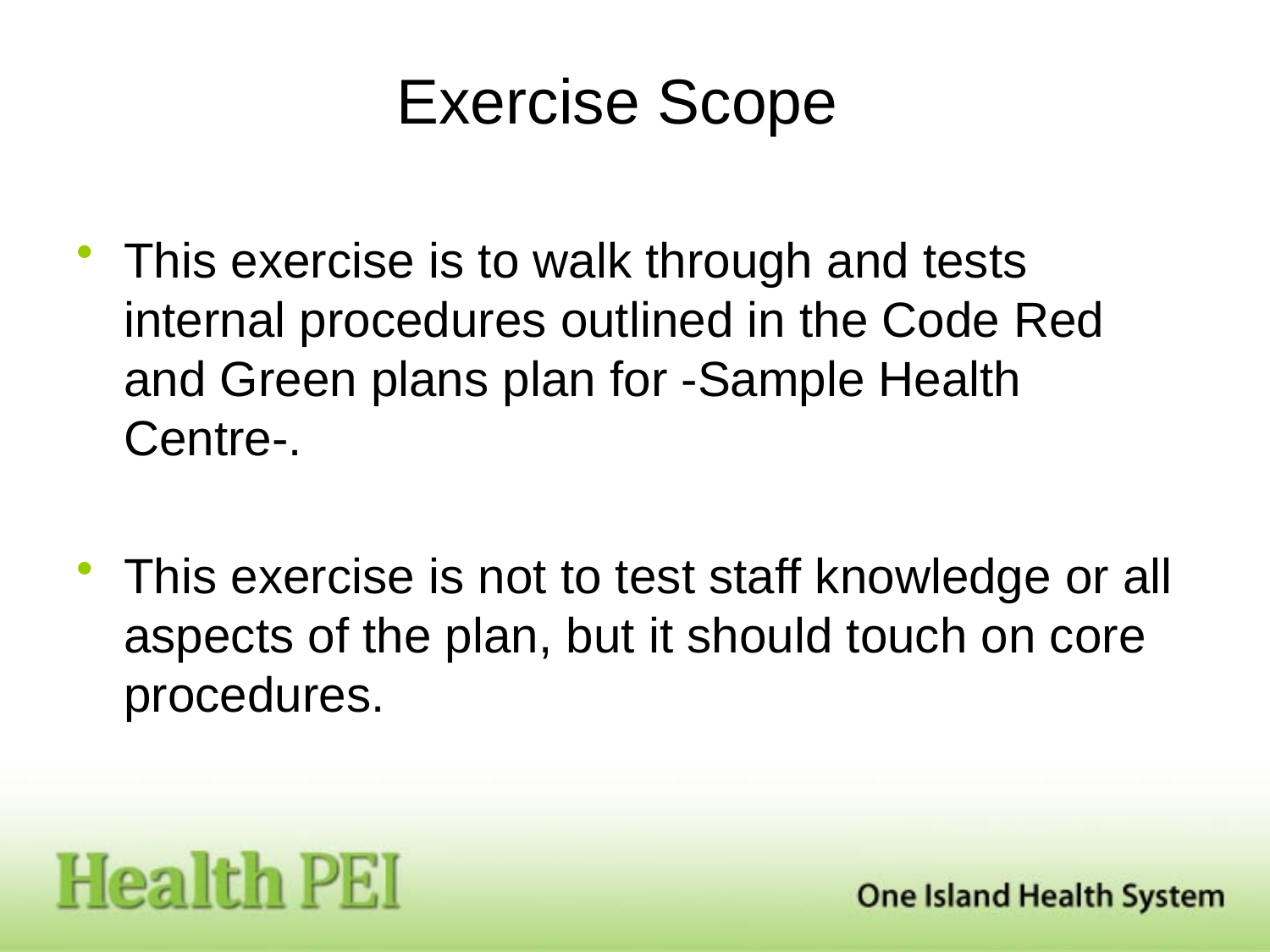

# Exercise Scope
This exercise is to walk through and tests internal procedures outlined in the Code Red and Green plans plan for -Sample Health Centre-.

This exercise is not to test staff knowledge or all aspects of the plan, but it should touch on core procedures.